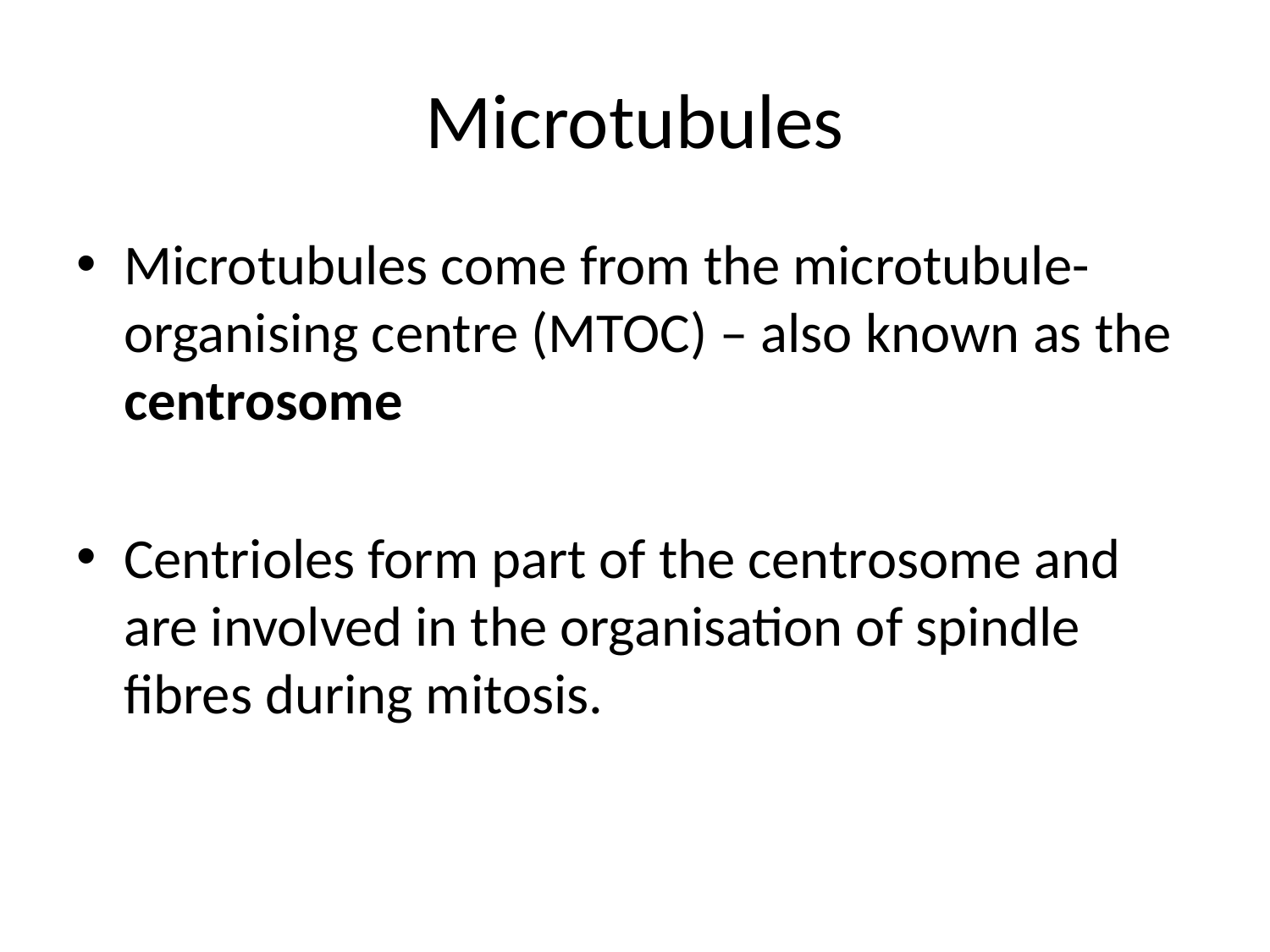

# Microtubules
Microtubules come from the microtubule-organising centre (MTOC) – also known as the centrosome

Centrioles form part of the centrosome and are involved in the organisation of spindle fibres during mitosis.